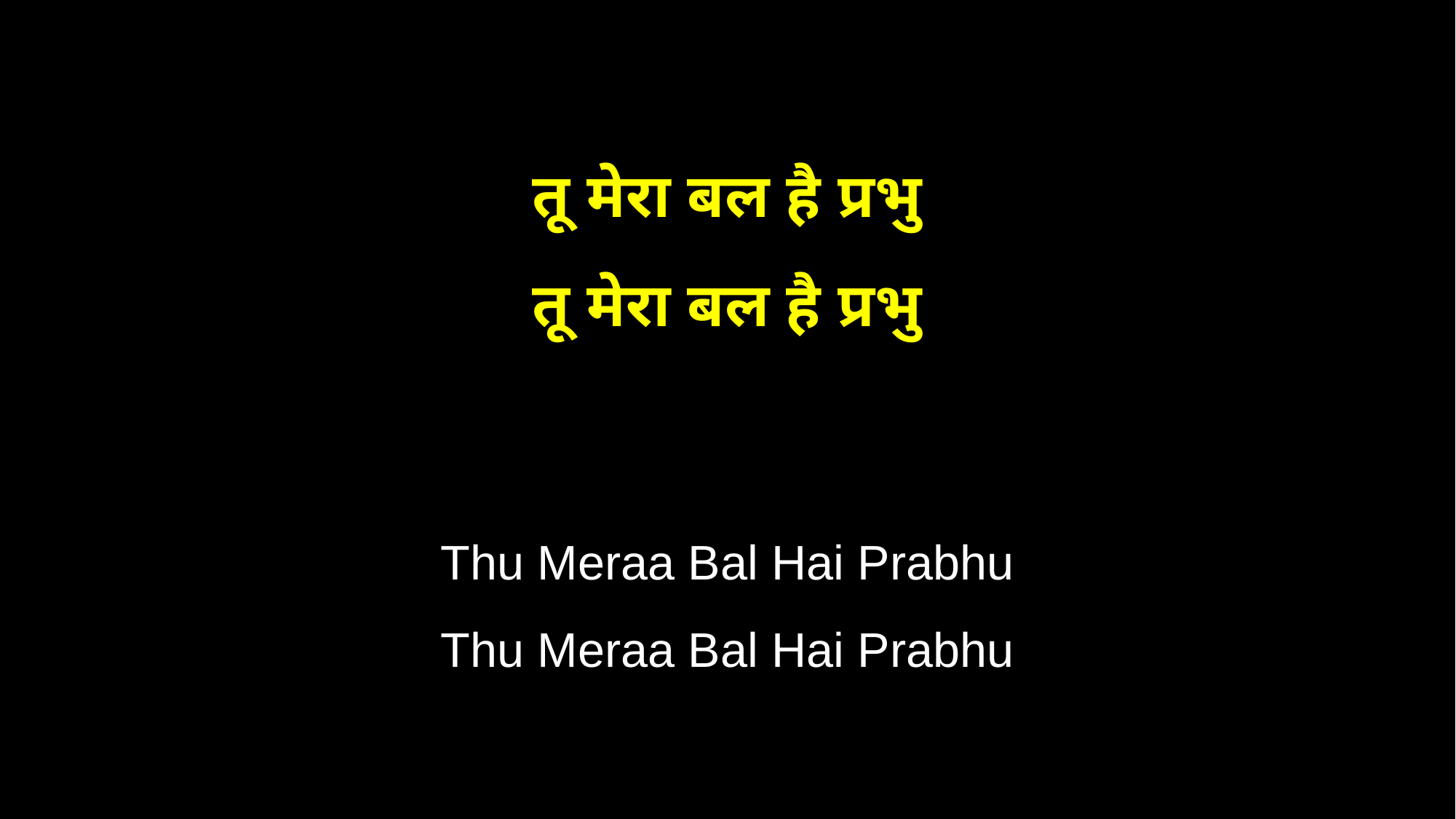

तू मेरा बल है प्रभु
तू मेरा बल है प्रभु
Thu Meraa Bal Hai Prabhu
Thu Meraa Bal Hai Prabhu